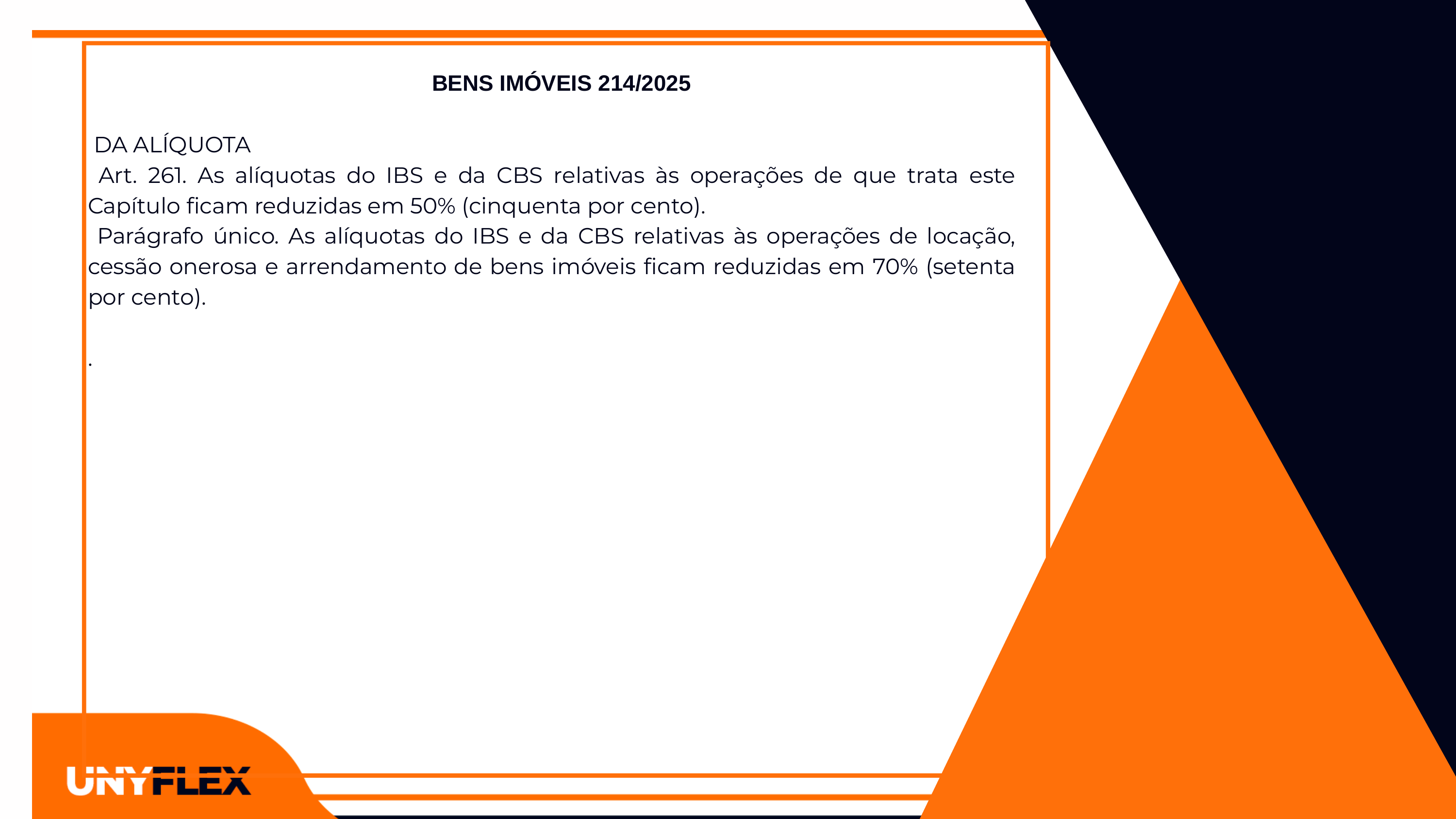

BENS IMÓVEIS 214/2025

 DA ALÍQUOTA
 Art. 261. As alíquotas do IBS e da CBS relativas às operações de que trata este Capítulo ficam reduzidas em 50% (cinquenta por cento).
 Parágrafo único. As alíquotas do IBS e da CBS relativas às operações de locação, cessão onerosa e arrendamento de bens imóveis ficam reduzidas em 70% (setenta por cento).

.